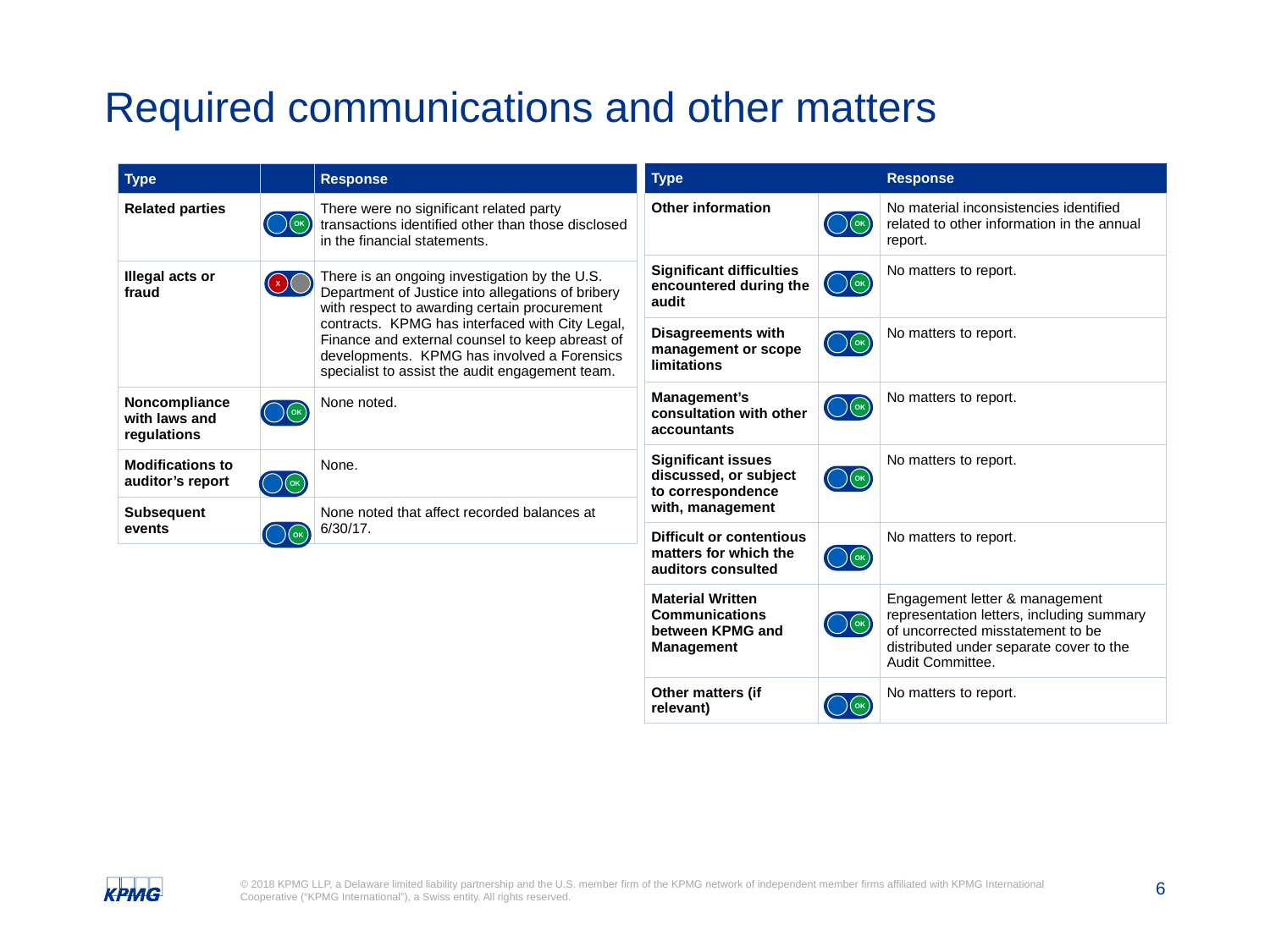

# Required communications and other matters
| Type |  | Response |
| --- | --- | --- |
| Other information |  | No material inconsistencies identified related to other information in the annual report. |
| Significant difficulties encountered during the audit |  | No matters to report. |
| Disagreements with management or scope limitations |  | No matters to report. |
| Management’s consultation with other accountants |  | No matters to report. |
| Significant issues discussed, or subject to correspondence with, management |  | No matters to report. |
| Difficult or contentious matters for which the auditors consulted |  | No matters to report. |
| Material Written Communications between KPMG and Management |  | Engagement letter & management representation letters, including summary of uncorrected misstatement to be distributed under separate cover to the Audit Committee. |
| Other matters (if relevant) |  | No matters to report. |
| Type |  | Response |
| --- | --- | --- |
| Related parties |  | There were no significant related party transactions identified other than those disclosed in the financial statements. |
| Illegal acts or fraud |  | There is an ongoing investigation by the U.S. Department of Justice into allegations of bribery with respect to awarding certain procurement contracts. KPMG has interfaced with City Legal, Finance and external counsel to keep abreast of developments. KPMG has involved a Forensics specialist to assist the audit engagement team. |
| Noncompliance with laws and regulations |  | None noted. |
| Modifications to auditor’s report |  | None. |
| Subsequent events |  | None noted that affect recorded balances at 6/30/17. |

OK

OK

X

OK

OK

OK

OK

OK

OK

OK

OK

OK

OK
Material Written Communications
Engagement letter should be listed if the letter is used to communicate the terms of the engagement and was not previously provided during planning. If applicable, provide a copy of the original evergreen letter along with the annual update to the original evergreen engagement letter annually.

Although not required by the professional standards, we may also provide the Audit Committee with copies of other communications between KPMG and management such as in-house legal letters, letters to management on internal control deficiencies, and minutes representation letters.

OK